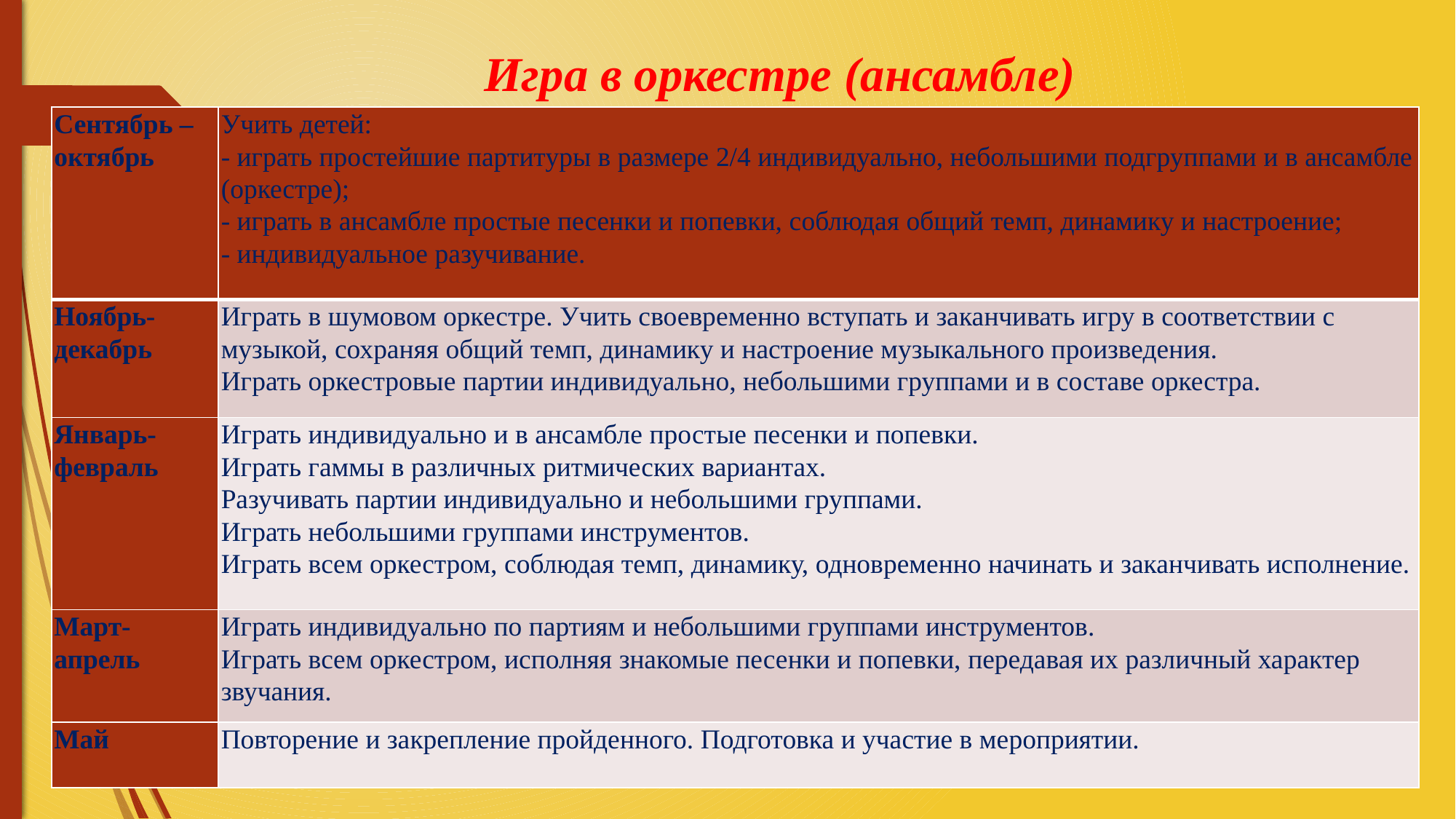

Игра в оркестре (ансамбле)
| Сентябрь – октябрь | Учить детей: - играть простейшие партитуры в размере 2/4 индивидуально, небольшими подгруппами и в ансамбле (оркестре); - играть в ансамбле простые песенки и попевки, соблюдая общий темп, динамику и настроение; - индивидуальное разучивание. |
| --- | --- |
| Ноябрь-декабрь | Играть в шумовом оркестре. Учить своевременно вступать и заканчивать игру в соответствии с музыкой, сохраняя общий темп, динамику и настроение музыкального произведения. Играть оркестровые партии индивидуально, небольшими группами и в составе оркестра. |
| Январь-февраль | Играть индивидуально и в ансамбле простые песенки и попевки. Играть гаммы в различных ритмических вариантах. Разучивать партии индивидуально и небольшими группами. Играть небольшими группами инструментов. Играть всем оркестром, соблюдая темп, динамику, одновременно начинать и заканчивать исполнение. |
| Март-апрель | Играть индивидуально по партиям и небольшими группами инструментов. Играть всем оркестром, исполняя знакомые песенки и попевки, передавая их различный характер звучания. |
| Май | Повторение и закрепление пройденного. Подготовка и участие в мероприятии. |